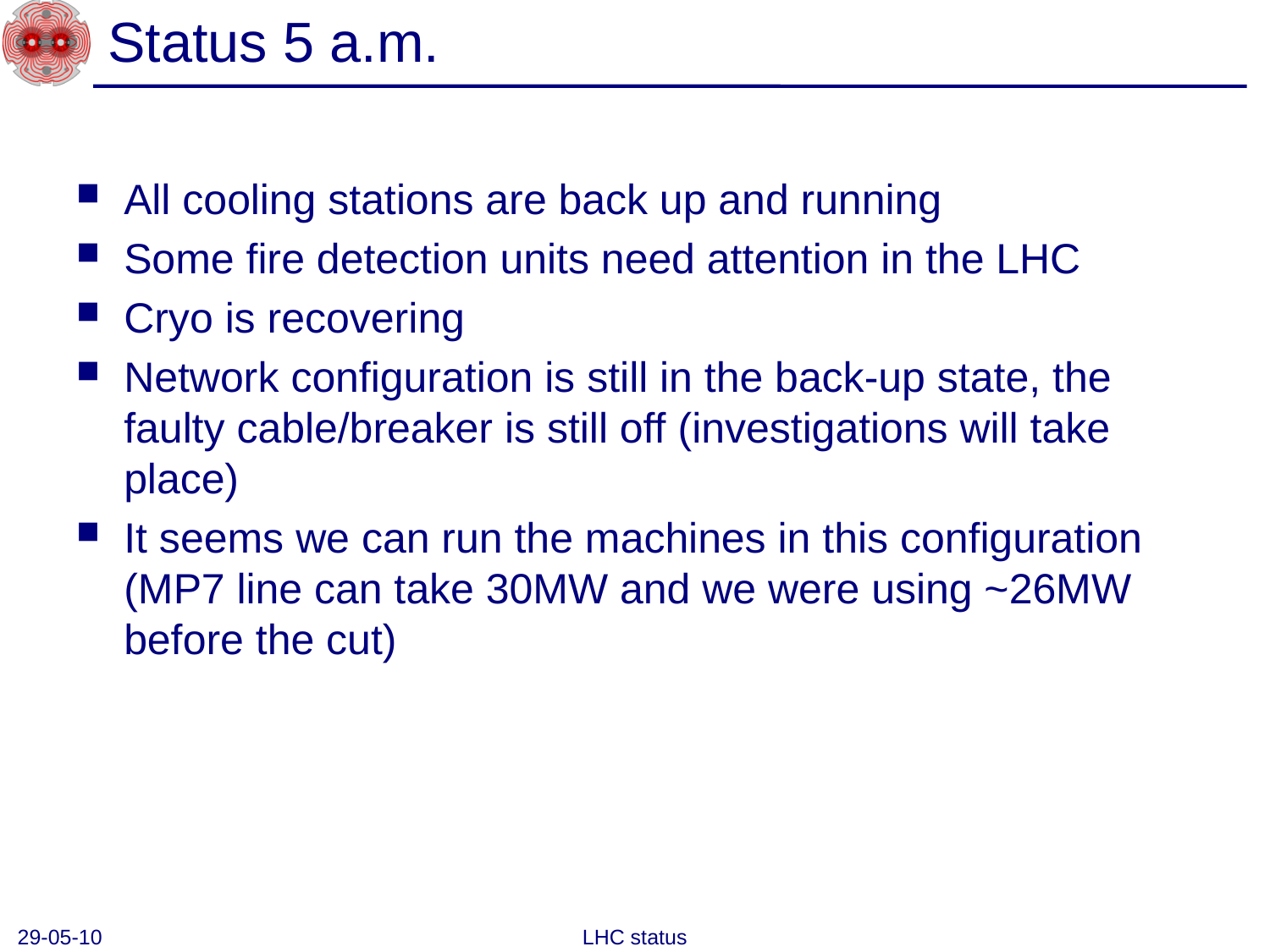

# Status 5 a.m.
All cooling stations are back up and running
Some fire detection units need attention in the LHC
Cryo is recovering
Network configuration is still in the back-up state, the faulty cable/breaker is still off (investigations will take place)
It seems we can run the machines in this configuration (MP7 line can take 30MW and we were using ~26MW before the cut)
29-05-10
LHC status